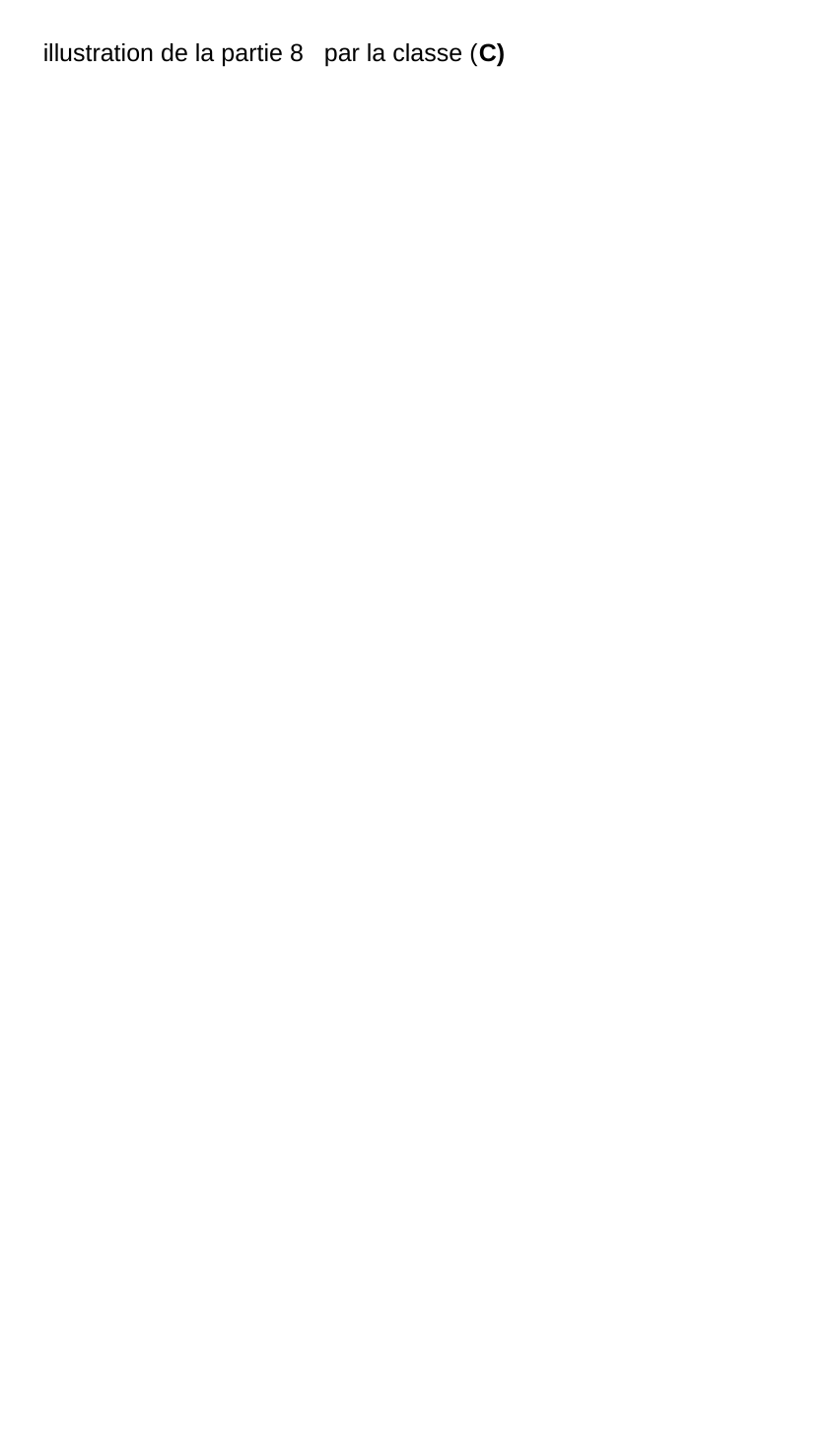

# illustration de la partie 8   par la classe (C)